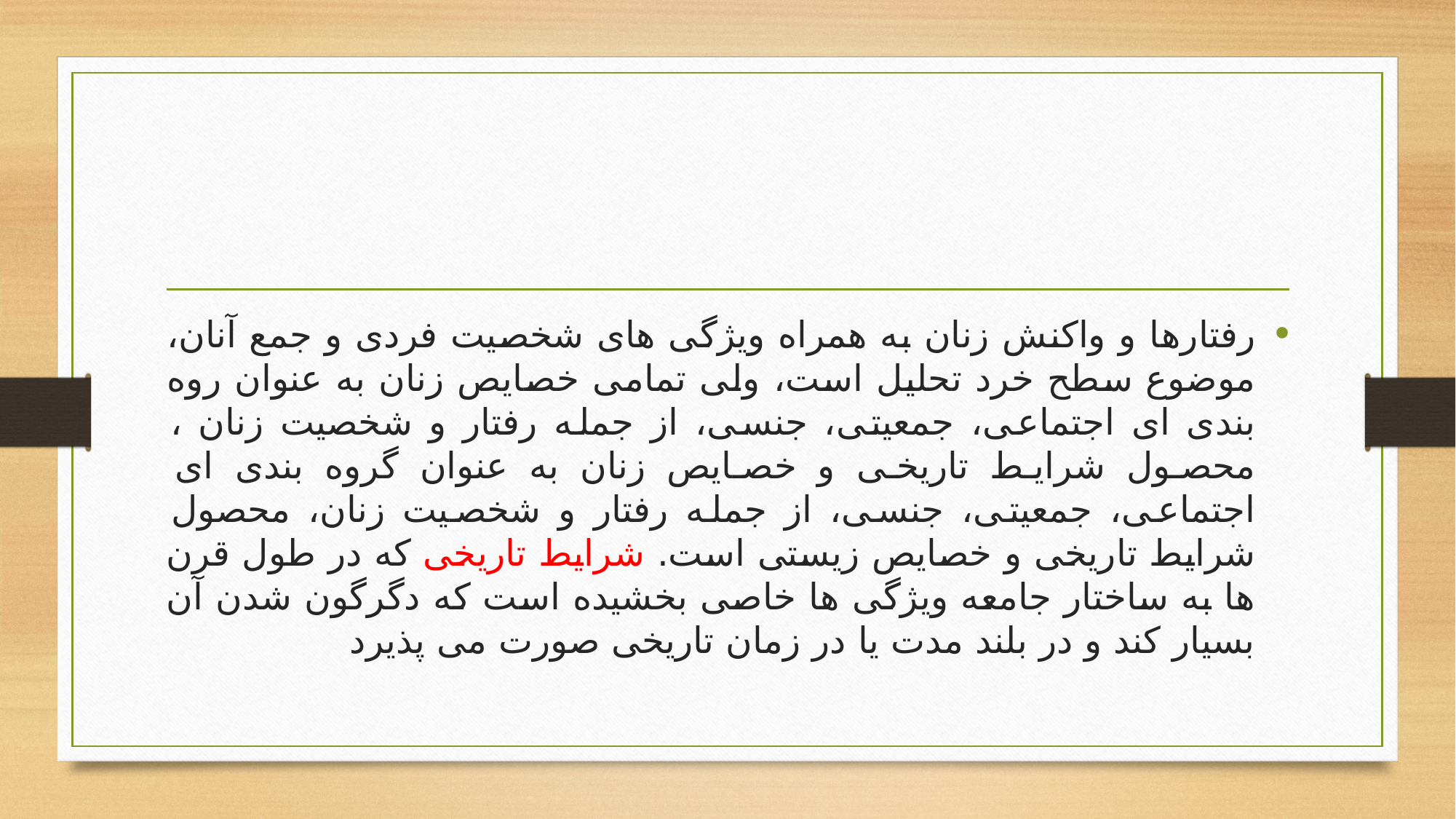

#
رفتارها و واکنش زنان به همراه ویژگی های شخصیت فردی و جمع آنان، موضوع سطح خرد تحلیل است، ولی تمامی خصایص زنان به عنوان روه بندی ای اجتماعی، جمعیتی، جنسی، از جمله رفتار و شخصیت زنان ، محصول شرایط تاریخی و خصایص زنان به عنوان گروه بندی ای اجتماعی، جمعیتی، جنسی، از جمله رفتار و شخصیت زنان، محصول شرایط تاریخی و خصایص زیستی است. شرایط تاریخی که در طول قرن ها به ساختار جامعه ویژگی ها خاصی بخشیده است که دگرگون شدن آن بسیار کند و در بلند مدت یا در زمان تاریخی صورت می پذیرد